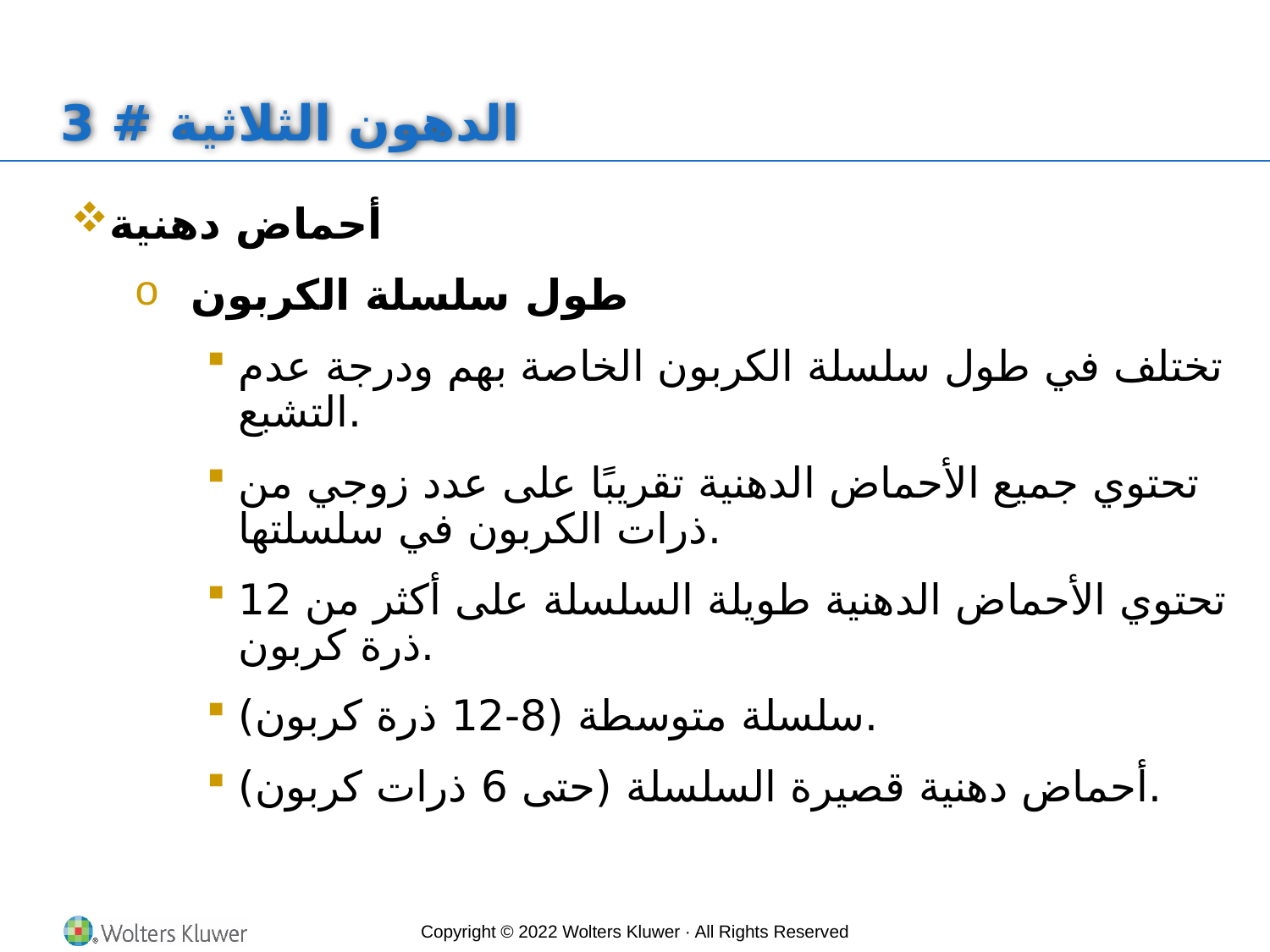

# الدهون الثلاثية # 3
أحماض دهنية
طول سلسلة الكربون
تختلف في طول سلسلة الكربون الخاصة بهم ودرجة عدم التشبع.
تحتوي جميع الأحماض الدهنية تقريبًا على عدد زوجي من ذرات الكربون في سلسلتها.
تحتوي الأحماض الدهنية طويلة السلسلة على أكثر من 12 ذرة كربون.
سلسلة متوسطة (8-12 ذرة كربون).
أحماض دهنية قصيرة السلسلة (حتى 6 ذرات كربون).